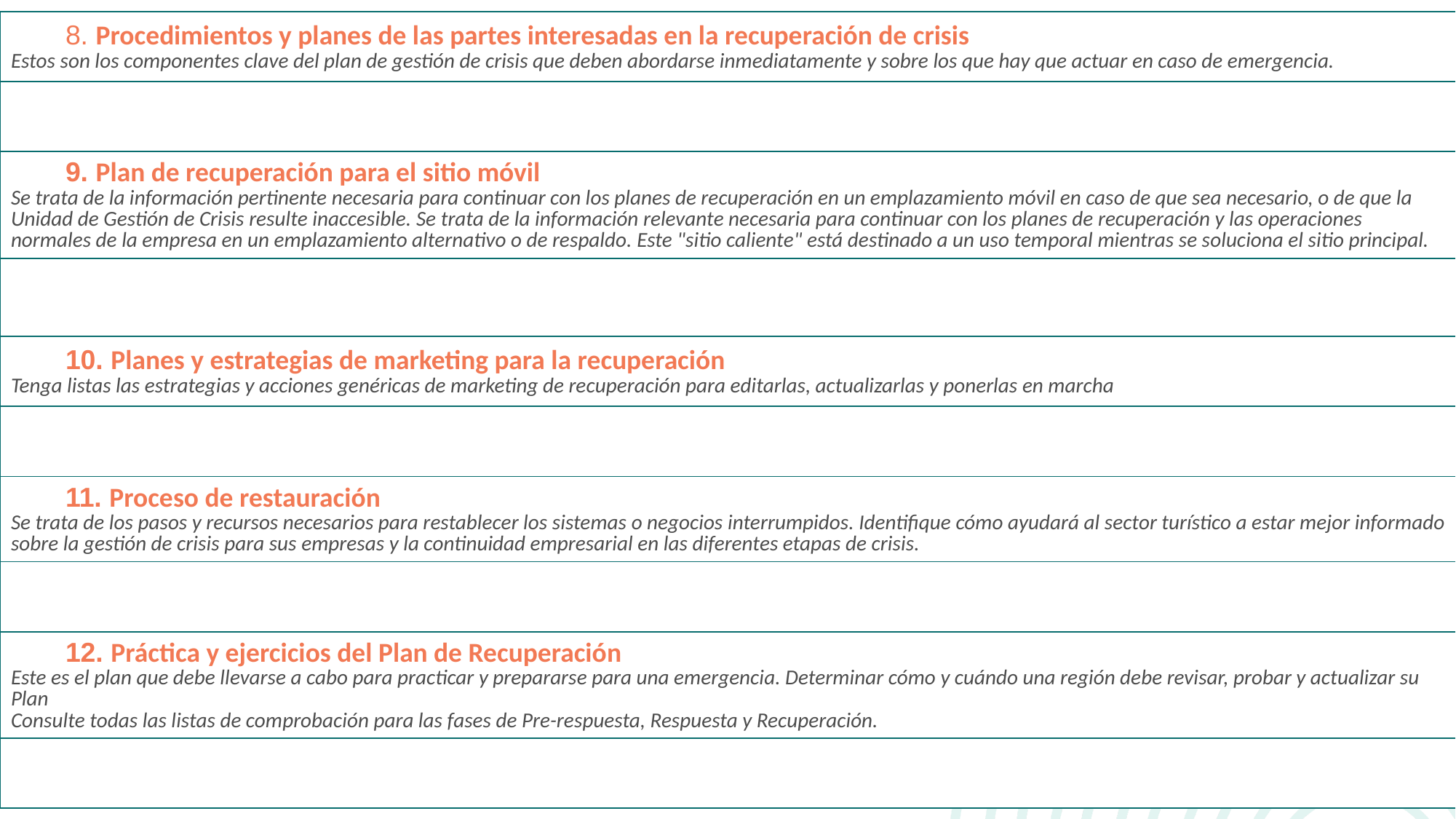

| 8. Procedimientos y planes de las partes interesadas en la recuperación de crisis Estos son los componentes clave del plan de gestión de crisis que deben abordarse inmediatamente y sobre los que hay que actuar en caso de emergencia. |
| --- |
|  |
| 9. Plan de recuperación para el sitio móvil Se trata de la información pertinente necesaria para continuar con los planes de recuperación en un emplazamiento móvil en caso de que sea necesario, o de que la Unidad de Gestión de Crisis resulte inaccesible. Se trata de la información relevante necesaria para continuar con los planes de recuperación y las operaciones normales de la empresa en un emplazamiento alternativo o de respaldo. Este "sitio caliente" está destinado a un uso temporal mientras se soluciona el sitio principal. |
|  |
| 10. Planes y estrategias de marketing para la recuperación Tenga listas las estrategias y acciones genéricas de marketing de recuperación para editarlas, actualizarlas y ponerlas en marcha |
|  |
| 11. Proceso de restauración Se trata de los pasos y recursos necesarios para restablecer los sistemas o negocios interrumpidos. Identifique cómo ayudará al sector turístico a estar mejor informado sobre la gestión de crisis para sus empresas y la continuidad empresarial en las diferentes etapas de crisis. |
|  |
| 12. Práctica y ejercicios del Plan de Recuperación Este es el plan que debe llevarse a cabo para practicar y prepararse para una emergencia. Determinar cómo y cuándo una región debe revisar, probar y actualizar su Plan Consulte todas las listas de comprobación para las fases de Pre-respuesta, Respuesta y Recuperación. |
|  |